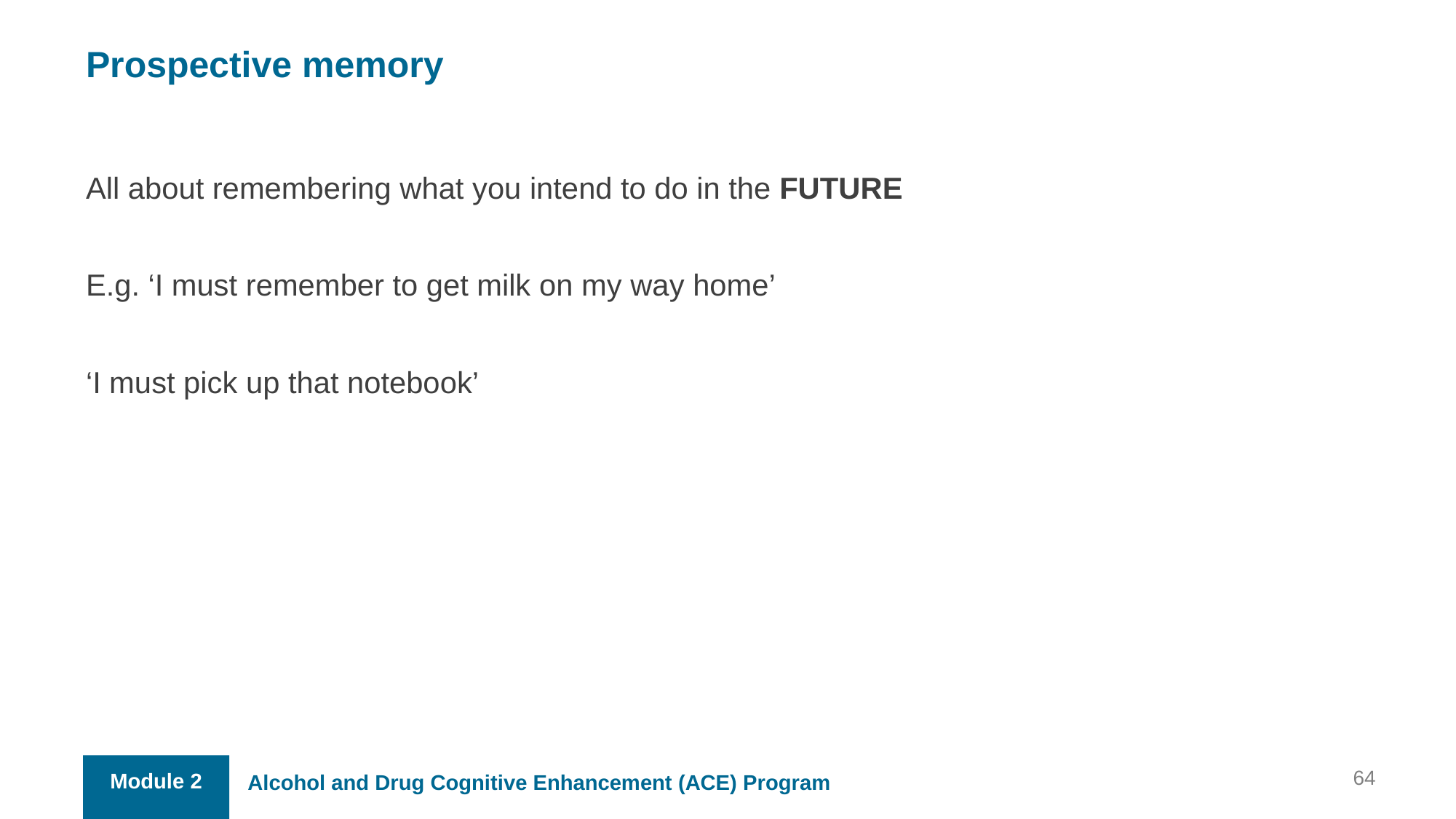

Prospective memory
All about remembering what you intend to do in the FUTURE

E.g. ‘I must remember to get milk on my way home’

‘I must pick up that notebook’
64